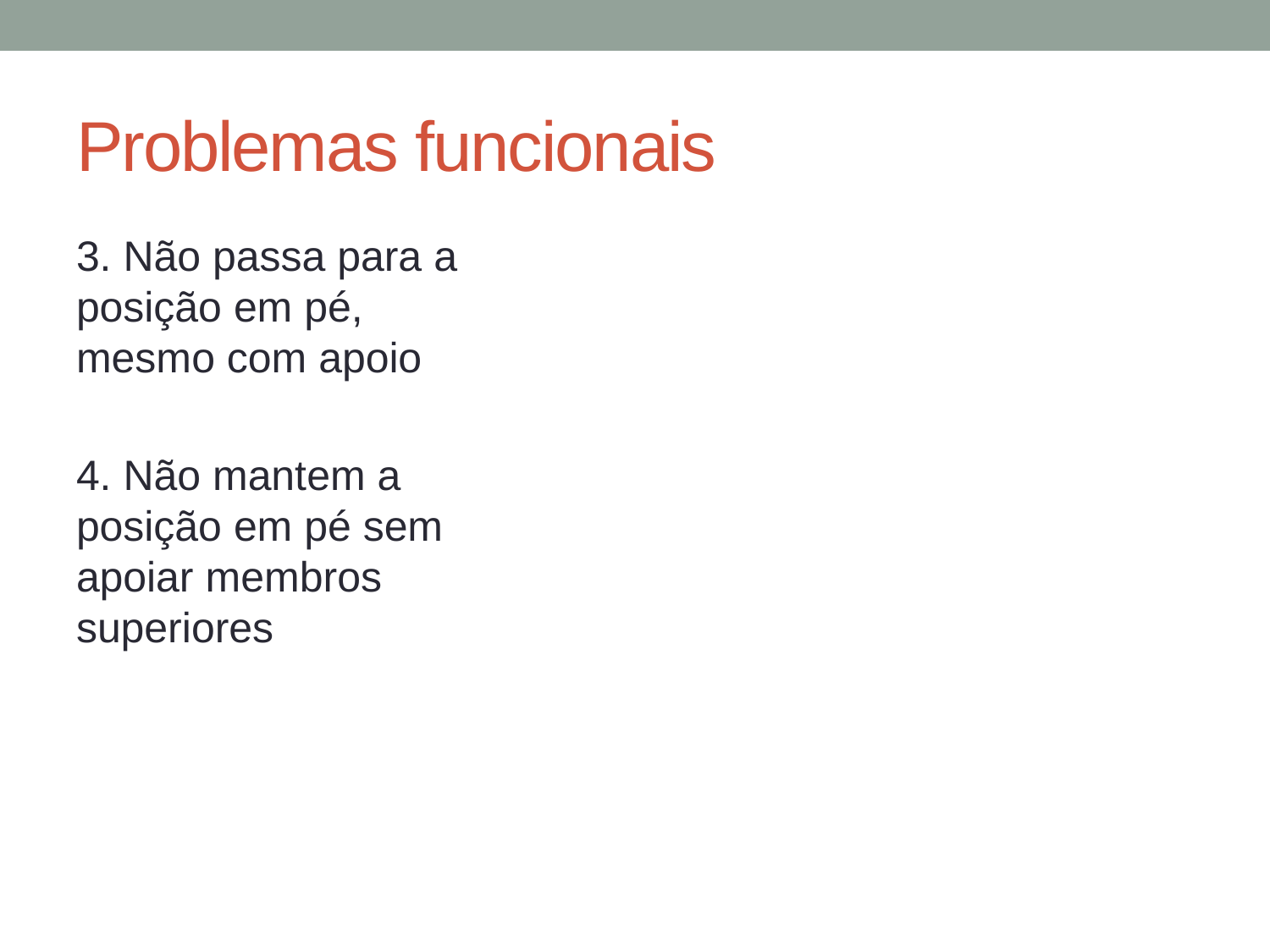

# Problemas funcionais
3. Não passa para a posição em pé, mesmo com apoio

4. Não mantem a posição em pé sem apoiar membros  superiores